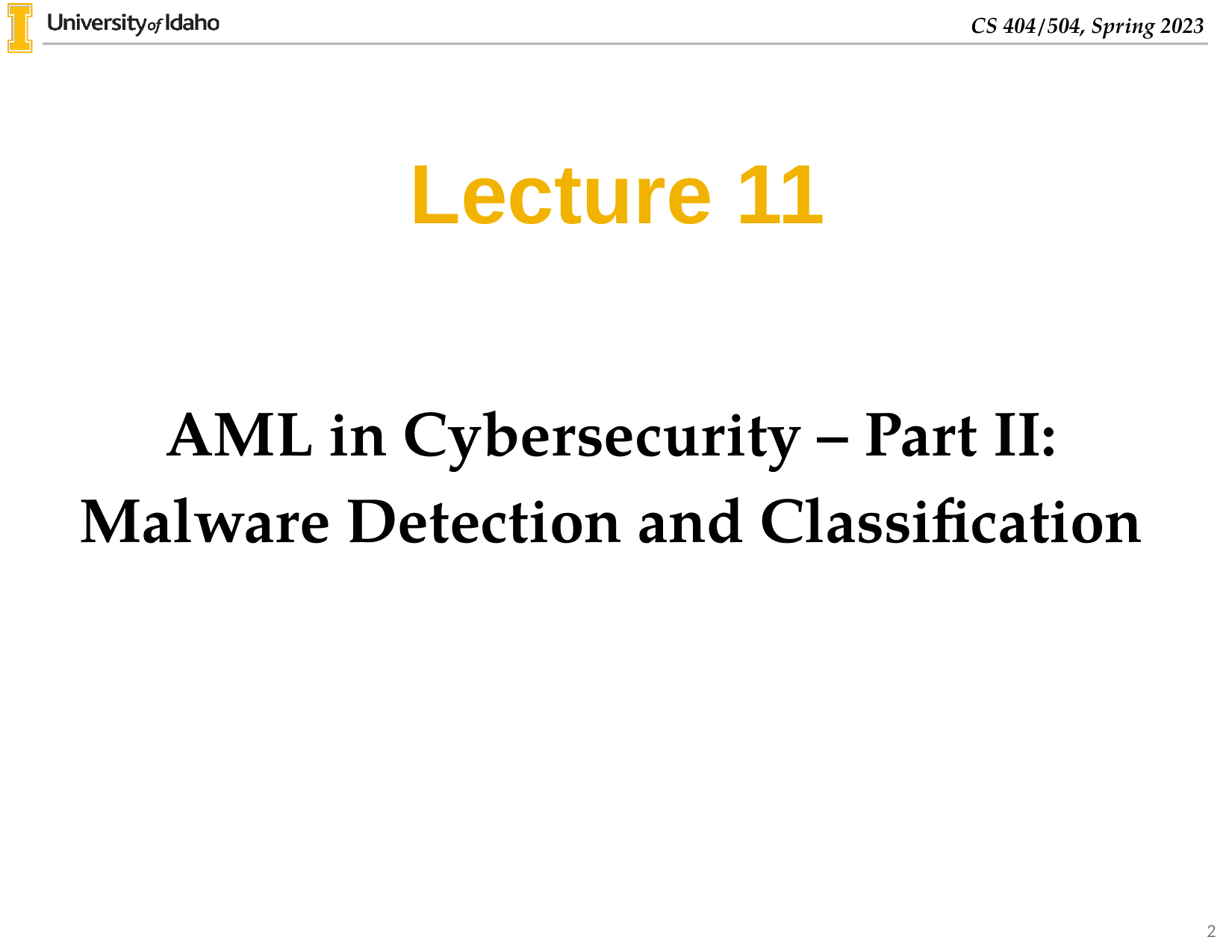

# Lecture 11
AML in Cybersecurity – Part II:
Malware Detection and Classification